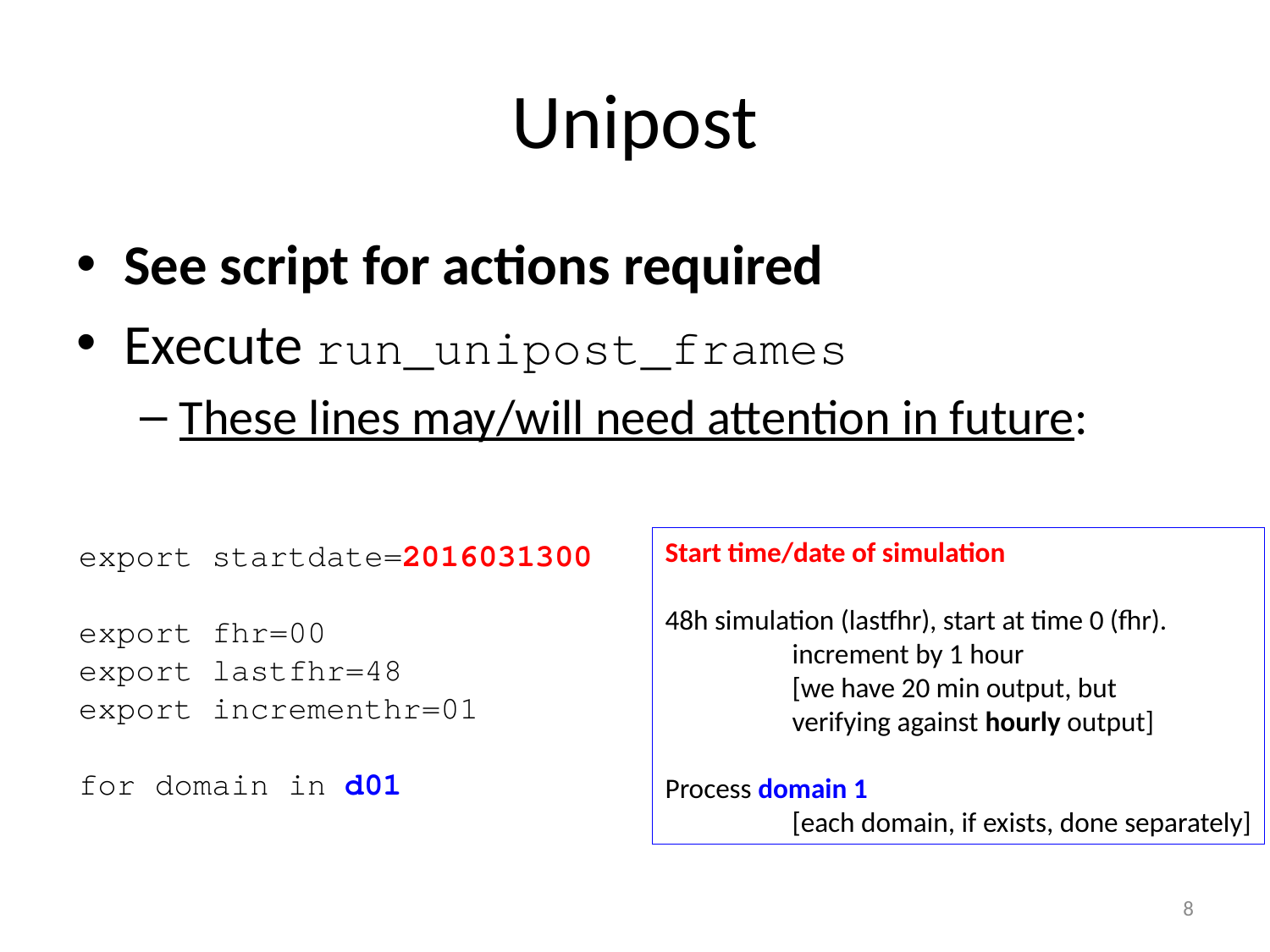

# Unipost
See script for actions required
Execute run_unipost_frames
These lines may/will need attention in future:

Start time/date of simulation

48h simulation (lastfhr), start at time 0 (fhr).
	increment by 1 hour
	[we have 20 min output, but
	verifying against hourly output]

Process domain 1
	[each domain, if exists, done separately]
export startdate=2016031300

export fhr=00
export lastfhr=48
export incrementhr=01

for domain in d01
8